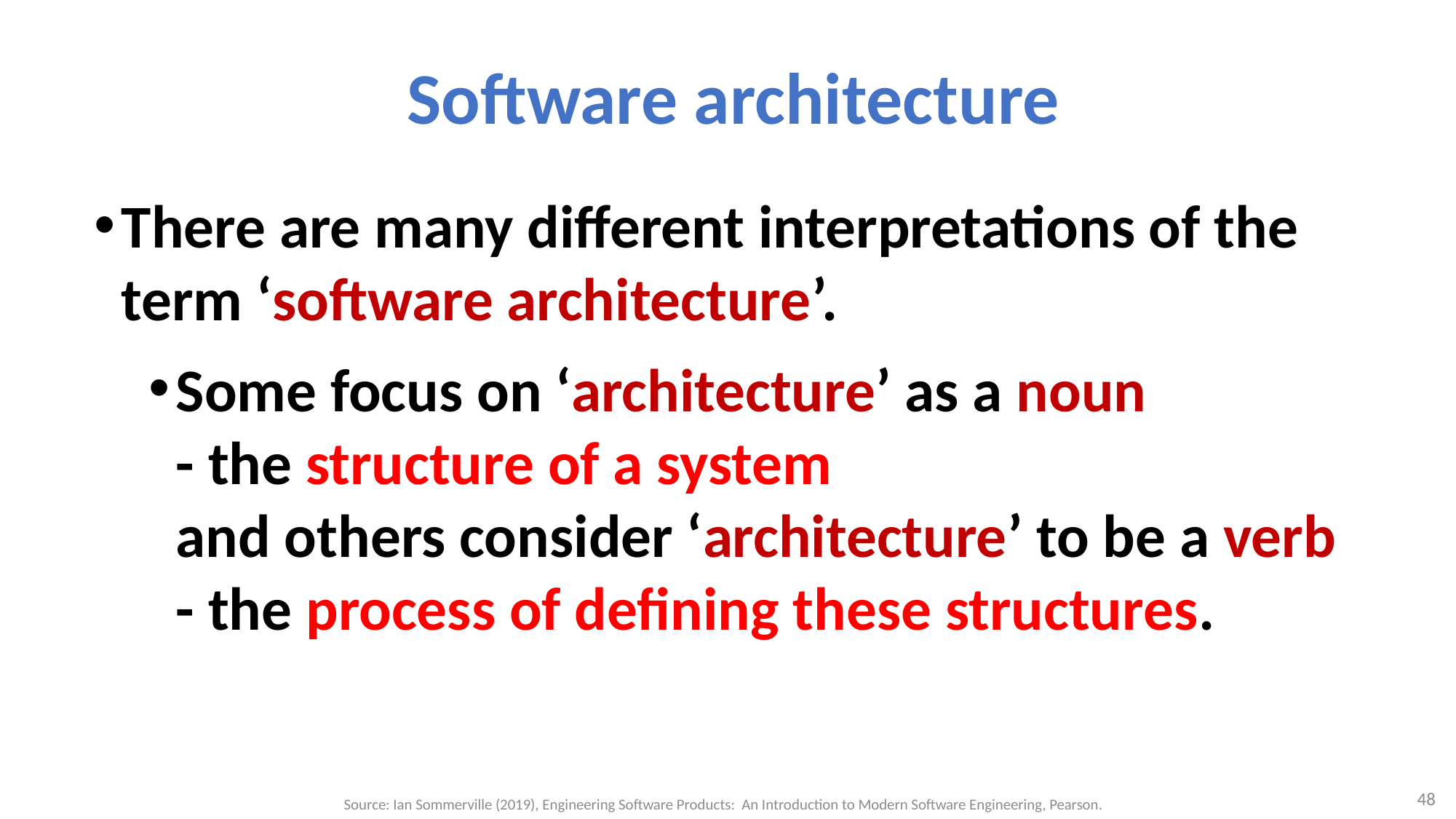

# Software architecture
There are many different interpretations of the term ‘software architecture’.
Some focus on ‘architecture’ as a noun
- the structure of a system
and others consider ‘architecture’ to be a verb
- the process of defining these structures.

48
Source: Ian Sommerville (2019), Engineering Software Products:  An Introduction to Modern Software Engineering, Pearson.